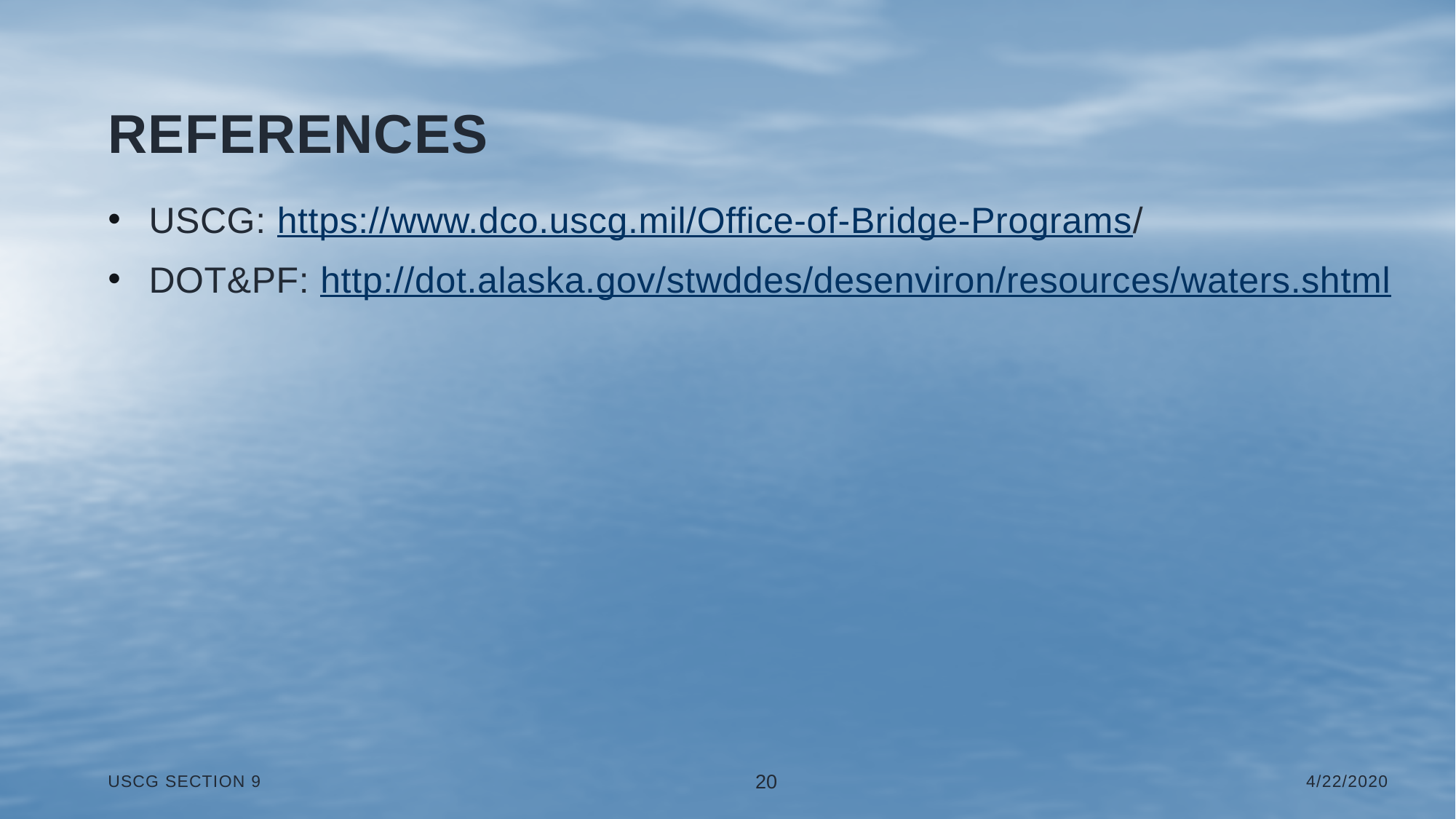

# references
USCG: https://www.dco.uscg.mil/Office-of-Bridge-Programs/
DOT&PF: http://dot.alaska.gov/stwddes/desenviron/resources/waters.shtml
20
4/22/2020
Uscg section 9